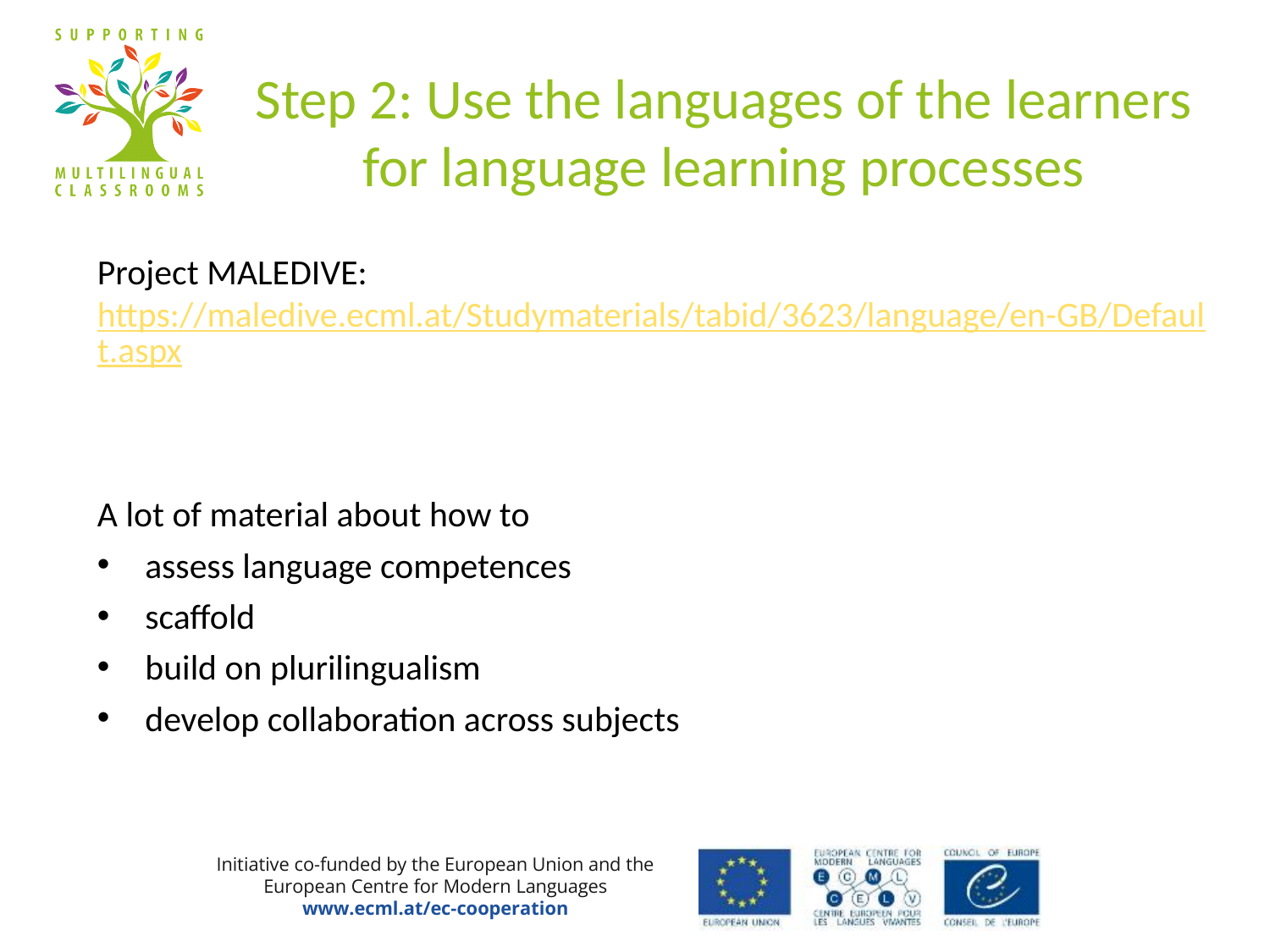

# Step 2: Use the languages of the learners for language learning processes
Project MALEDIVE: https://maledive.ecml.at/Studymaterials/tabid/3623/language/en-GB/Default.aspx

A lot of material about how to
assess language competences
scaffold
build on plurilingualism
develop collaboration across subjects